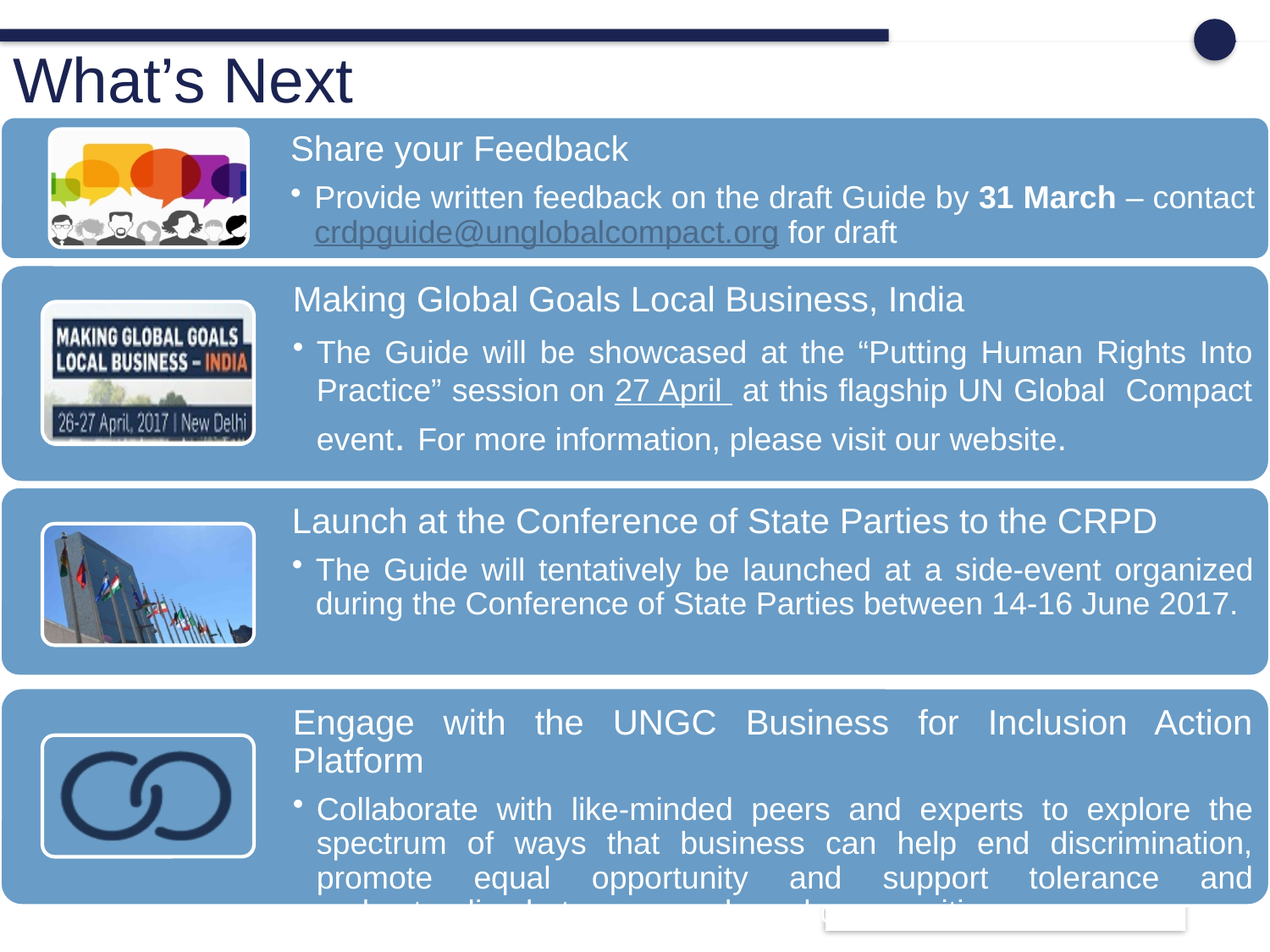

# What’s Next
Share your Feedback
Provide written feedback on the draft Guide by 31 March – contact crdpguide@unglobalcompact.org for draft
Making Global Goals Local Business, India
The Guide will be showcased at the “Putting Human Rights Into Practice” session on 27 April  at this flagship UN Global  Compact event. For more information, please visit our website.
Launch at the Conference of State Parties to the CRPD
The Guide will tentatively be launched at a side-event organized during the Conference of State Parties between 14-16 June 2017.
Engage with the UNGC Business for Inclusion Action Platform
Collaborate with like-minded peers and experts to explore the spectrum of ways that business can help end discrimination, promote equal opportunity and support tolerance and understanding between people and communities.